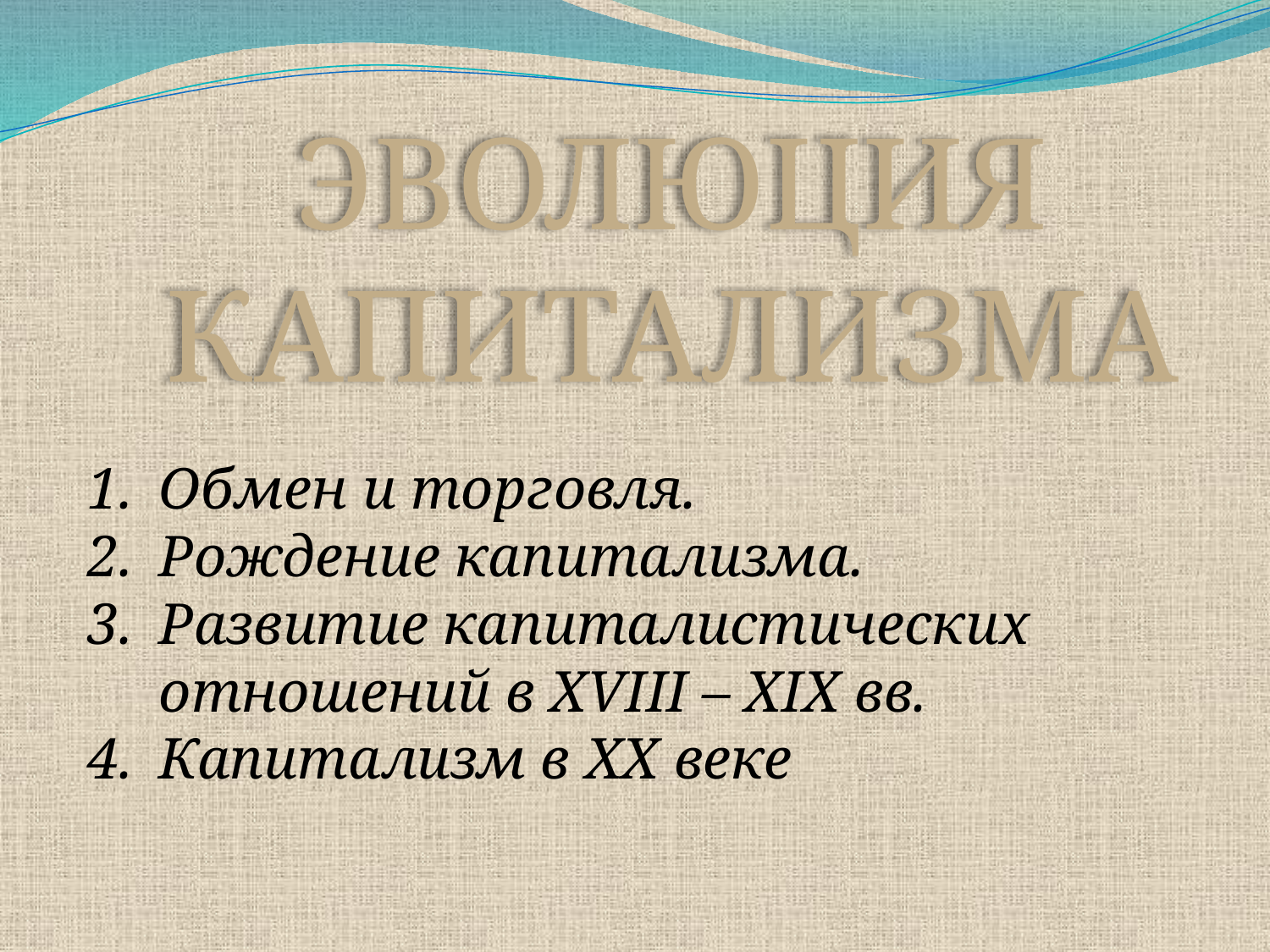

ЭВОЛЮЦИЯ КАПИТАЛИЗМА
Обмен и торговля.
Рождение капитализма.
Развитие капиталистических отношений в XVIII – XIX вв.
Капитализм в XX веке